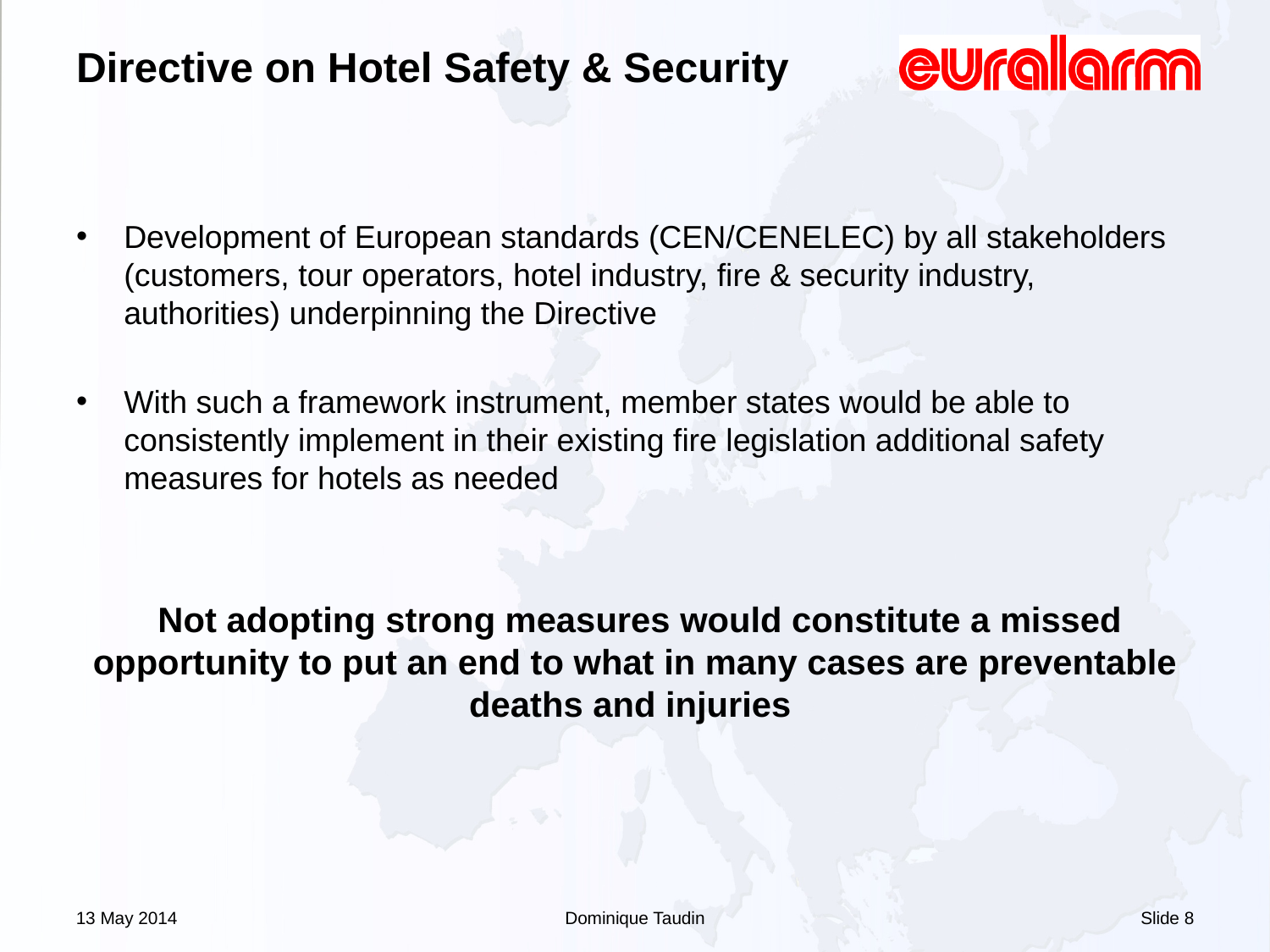

# Directive on Hotel Safety & Security

Development of European standards (CEN/CENELEC) by all stakeholders (customers, tour operators, hotel industry, fire & security industry, authorities) underpinning the Directive

With such a framework instrument, member states would be able to consistently implement in their existing fire legislation additional safety measures for hotels as needed

 Not adopting strong measures would constitute a missed opportunity to put an end to what in many cases are preventable deaths and injuries
13 May 2014
Dominique Taudin
Slide 8